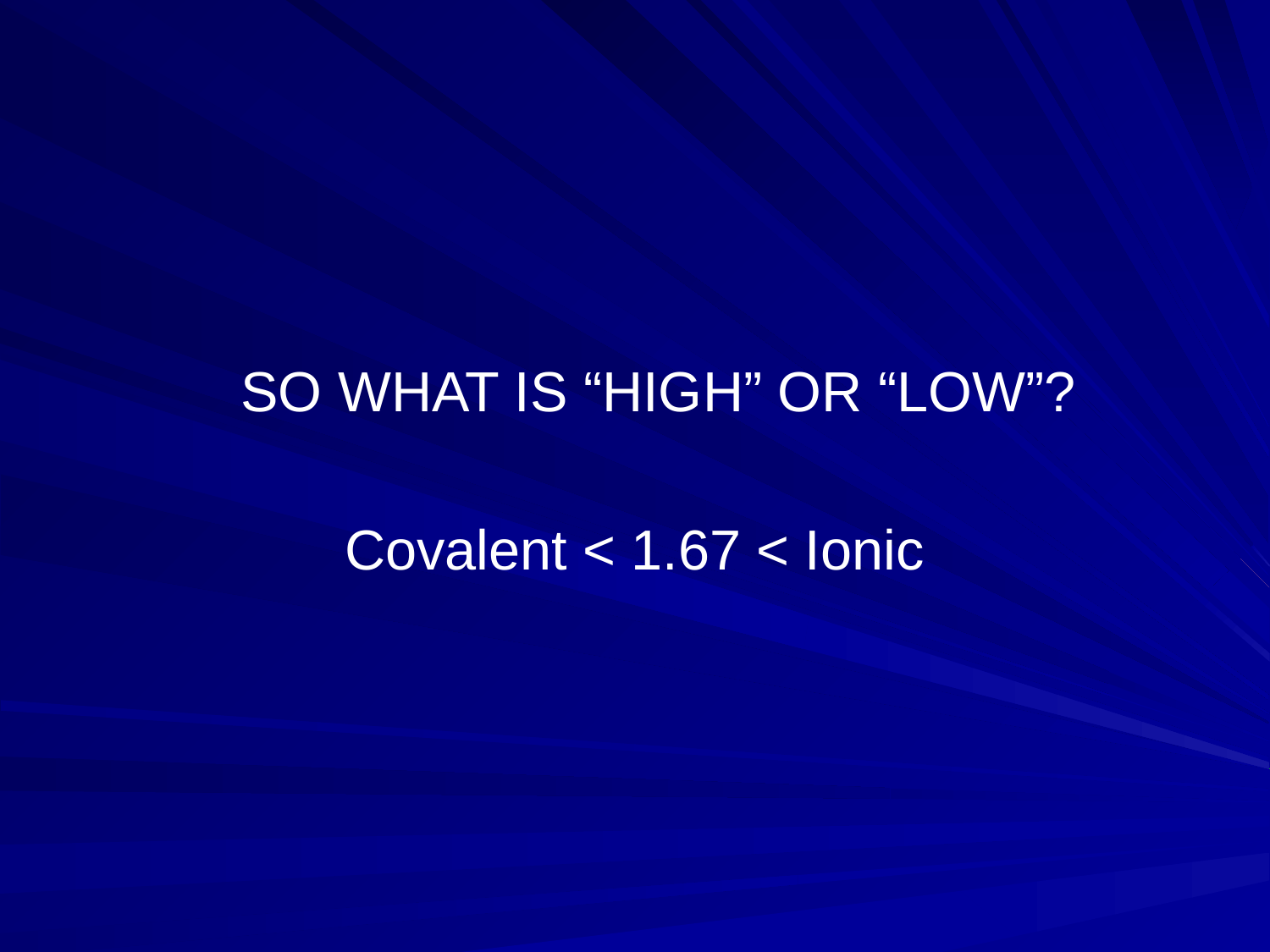

#
	SO WHAT IS “HIGH” OR “LOW”?

Covalent < 1.67 < Ionic